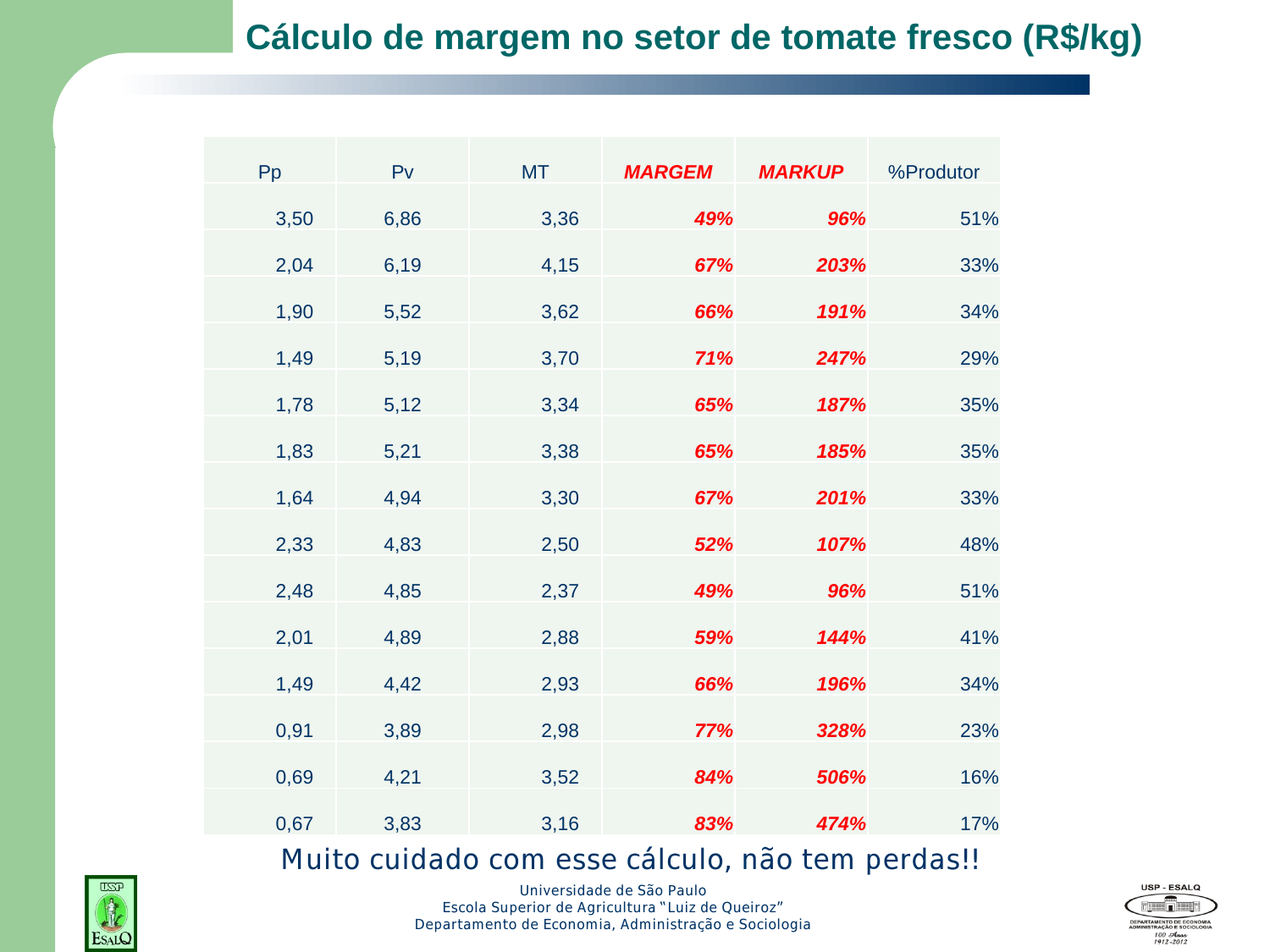

# Cálculo de margem no setor de tomate fresco (R$/kg)
| Pp | Pv | MT | MARGEM | MARKUP | %Produtor |
| --- | --- | --- | --- | --- | --- |
| 3,50 | 6,86 | 3,36 | 49% | 96% | 51% |
| 2,04 | 6,19 | 4,15 | 67% | 203% | 33% |
| 1,90 | 5,52 | 3,62 | 66% | 191% | 34% |
| 1,49 | 5,19 | 3,70 | 71% | 247% | 29% |
| 1,78 | 5,12 | 3,34 | 65% | 187% | 35% |
| 1,83 | 5,21 | 3,38 | 65% | 185% | 35% |
| 1,64 | 4,94 | 3,30 | 67% | 201% | 33% |
| 2,33 | 4,83 | 2,50 | 52% | 107% | 48% |
| 2,48 | 4,85 | 2,37 | 49% | 96% | 51% |
| 2,01 | 4,89 | 2,88 | 59% | 144% | 41% |
| 1,49 | 4,42 | 2,93 | 66% | 196% | 34% |
| 0,91 | 3,89 | 2,98 | 77% | 328% | 23% |
| 0,69 | 4,21 | 3,52 | 84% | 506% | 16% |
| 0,67 | 3,83 | 3,16 | 83% | 474% | 17% |
Muito cuidado com esse cálculo, não tem perdas!!